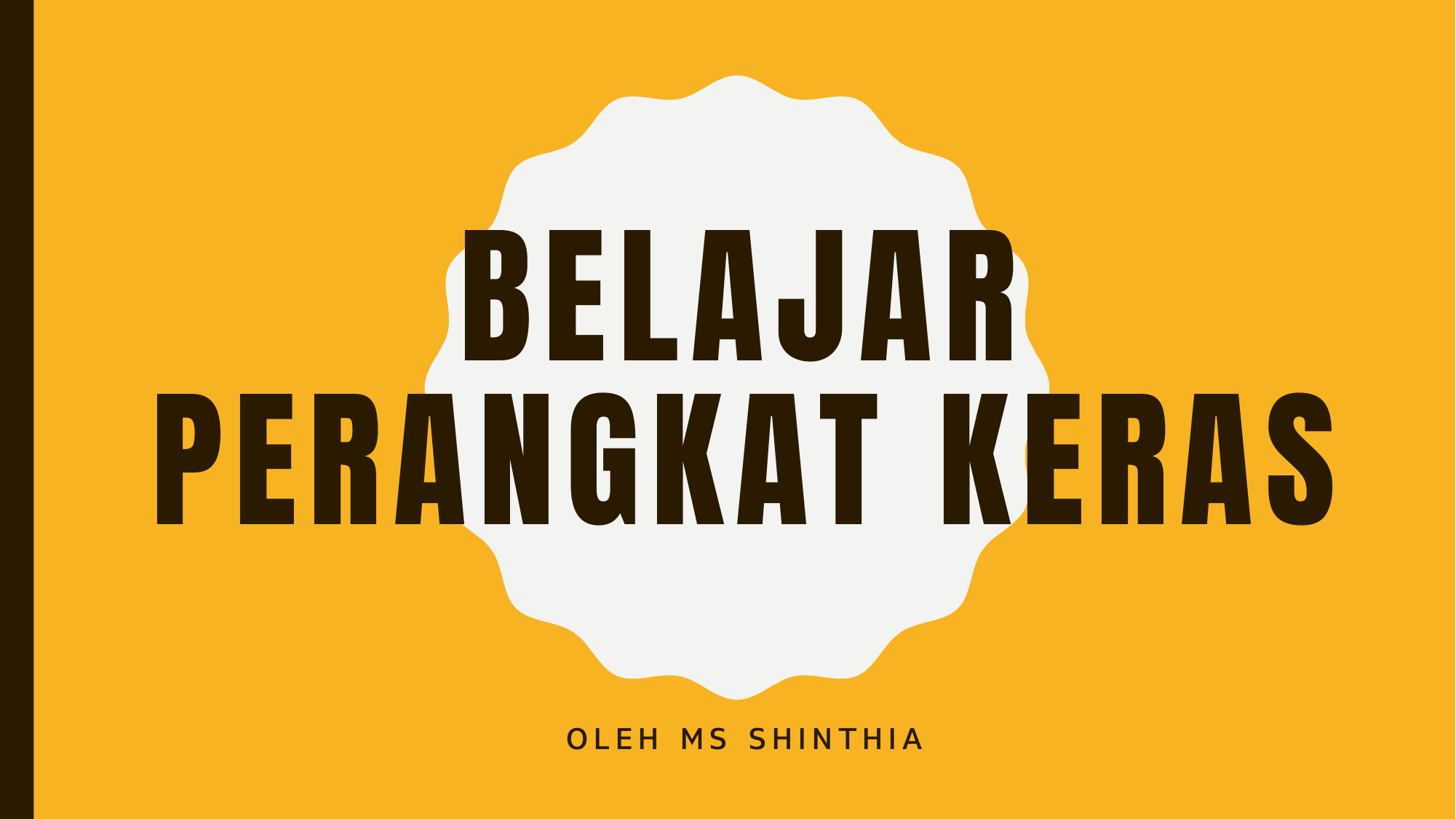

# Belajar perangkat keras
Oleh ms shinthia